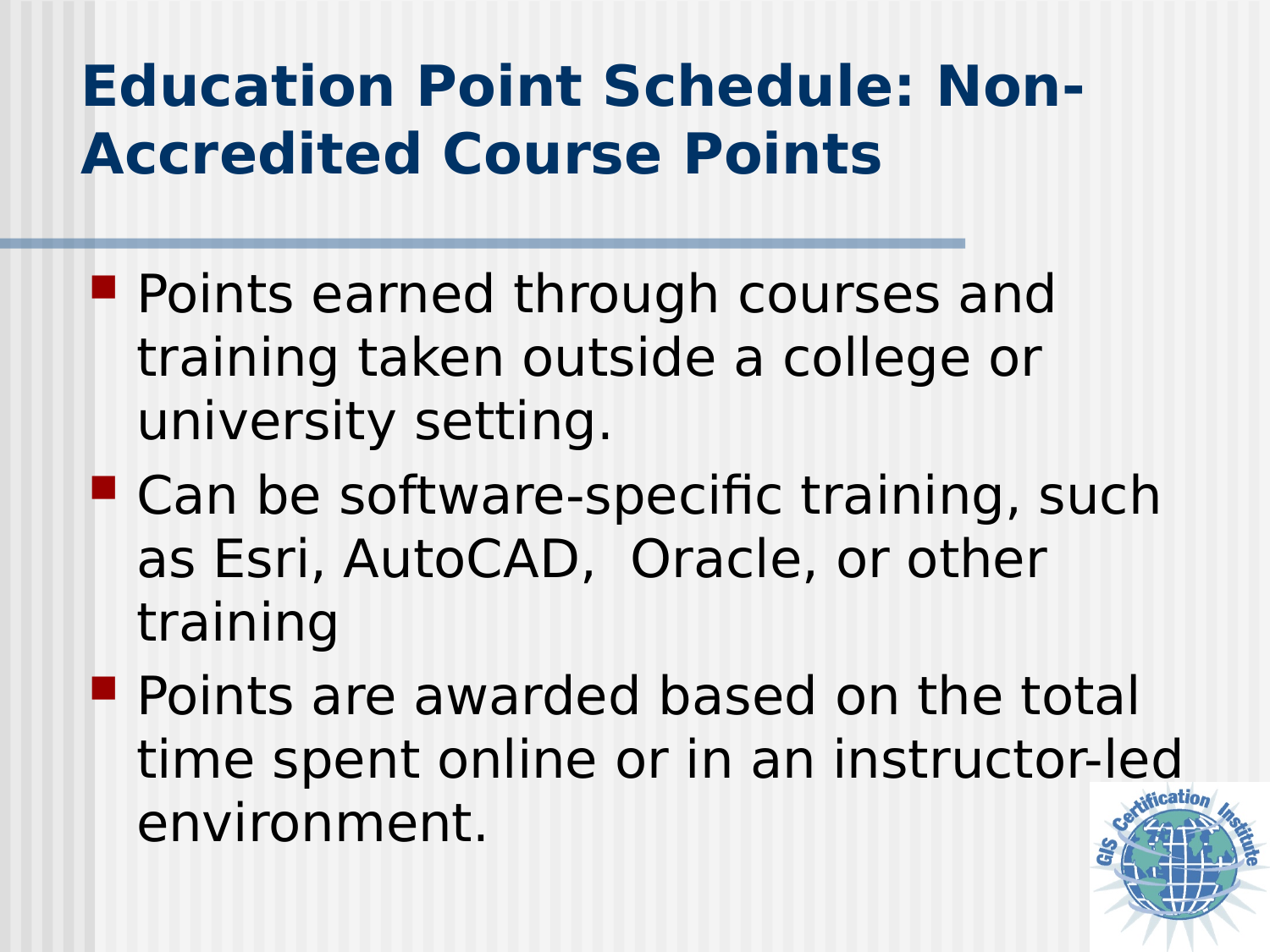

# Education Point Schedule: Non-Accredited Course Points
Points earned through courses and training taken outside a college or university setting.
Can be software-specific training, such as Esri, AutoCAD,  Oracle, or other training
Points are awarded based on the total time spent online or in an instructor-led environment.